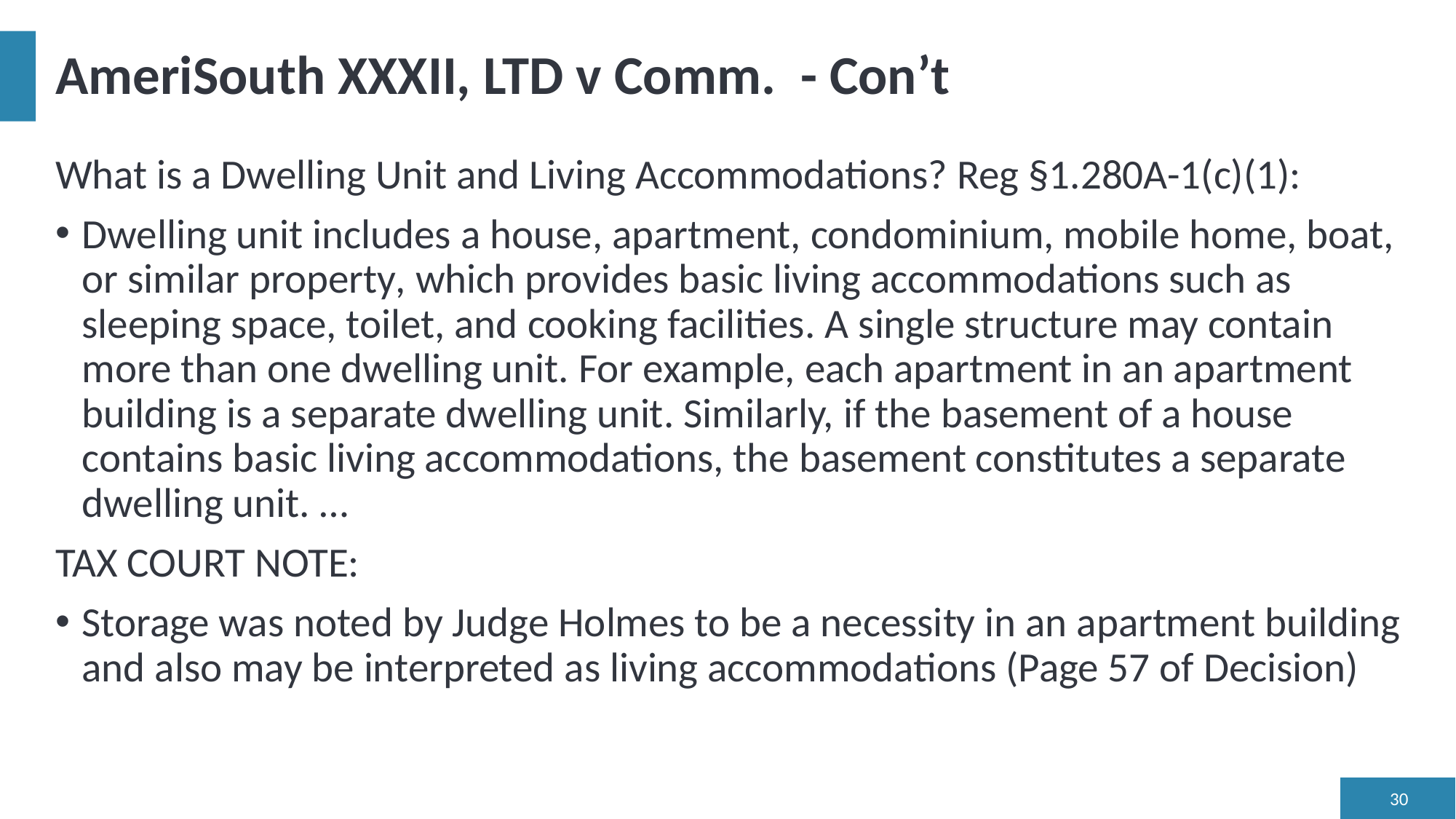

# AmeriSouth XXXII, LTD v Comm.  - Con’t
What is a Dwelling Unit and Living Accommodations? Reg §1.280A-1(c)(1):
Dwelling unit includes a house, apartment, condominium, mobile home, boat, or similar property, which provides basic living accommodations such as sleeping space, toilet, and cooking facilities. A single structure may contain more than one dwelling unit. For example, each apartment in an apartment building is a separate dwelling unit. Similarly, if the basement of a house contains basic living accommodations, the basement constitutes a separate dwelling unit. …
TAX COURT NOTE:
Storage was noted by Judge Holmes to be a necessity in an apartment building and also may be interpreted as living accommodations (Page 57 of Decision)
30